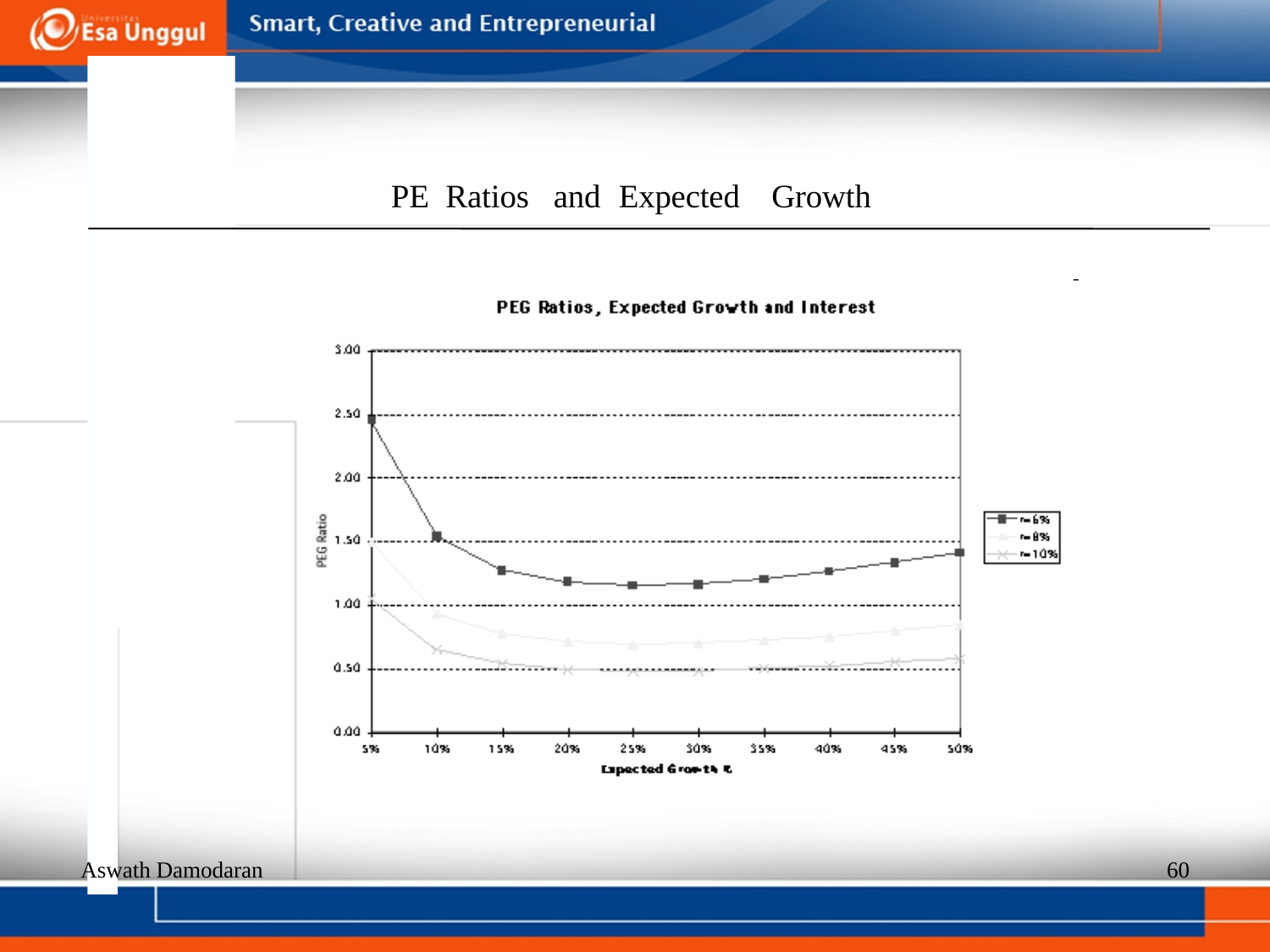

PE
Ratios
and
Expected
Growth

Aswath Damodaran
60